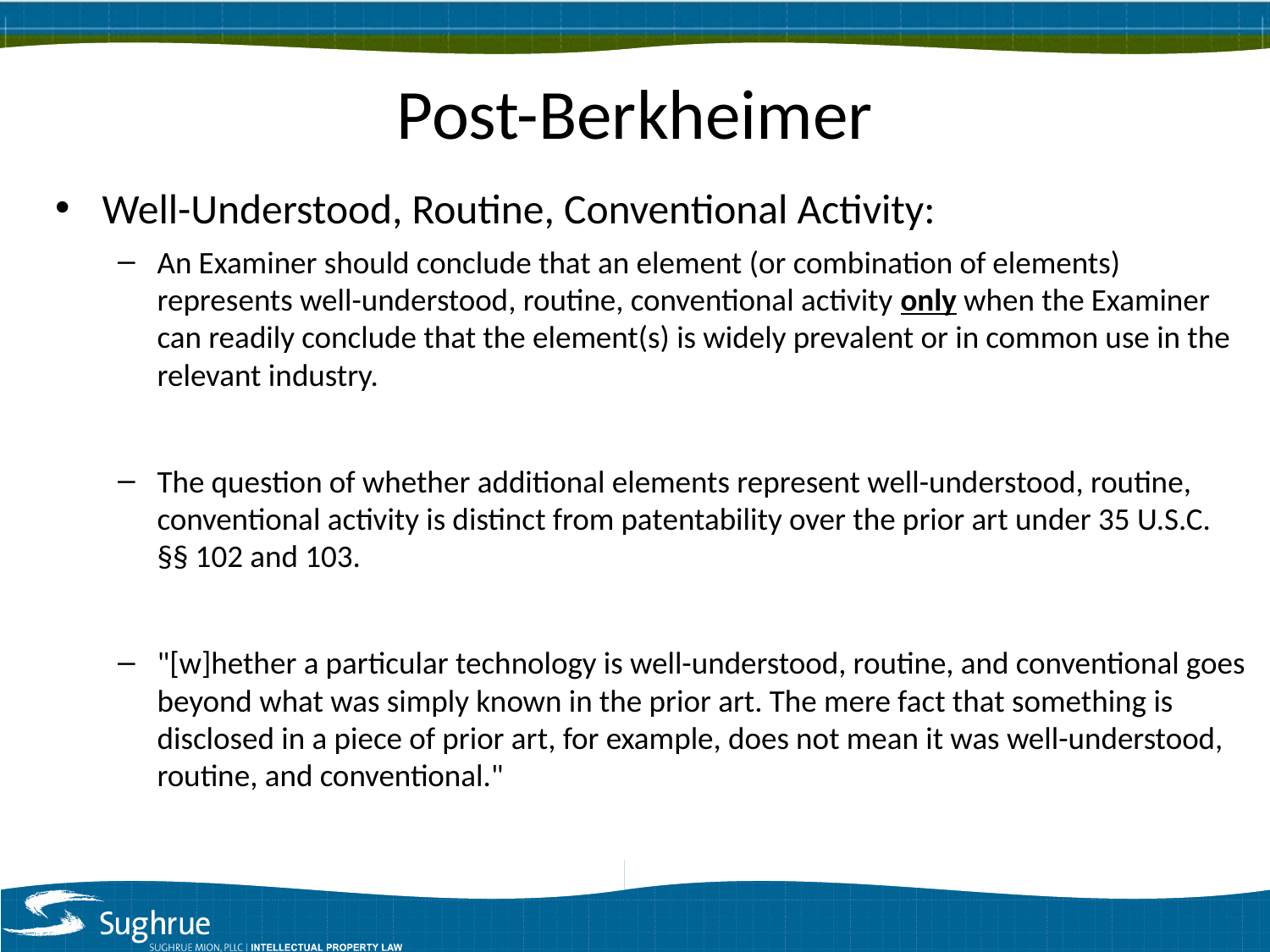

# Post-Berkheimer
Well-Understood, Routine, Conventional Activity:
An Examiner should conclude that an element (or combination of elements) represents well-understood, routine, conventional activity only when the Examiner can readily conclude that the element(s) is widely prevalent or in common use in the relevant industry.

The question of whether additional elements represent well-understood, routine, conventional activity is distinct from patentability over the prior art under 35 U.S.C. §§ 102 and 103.

"[w]hether a particular technology is well-understood, routine, and conventional goes beyond what was simply known in the prior art. The mere fact that something is disclosed in a piece of prior art, for example, does not mean it was well-understood, routine, and conventional."